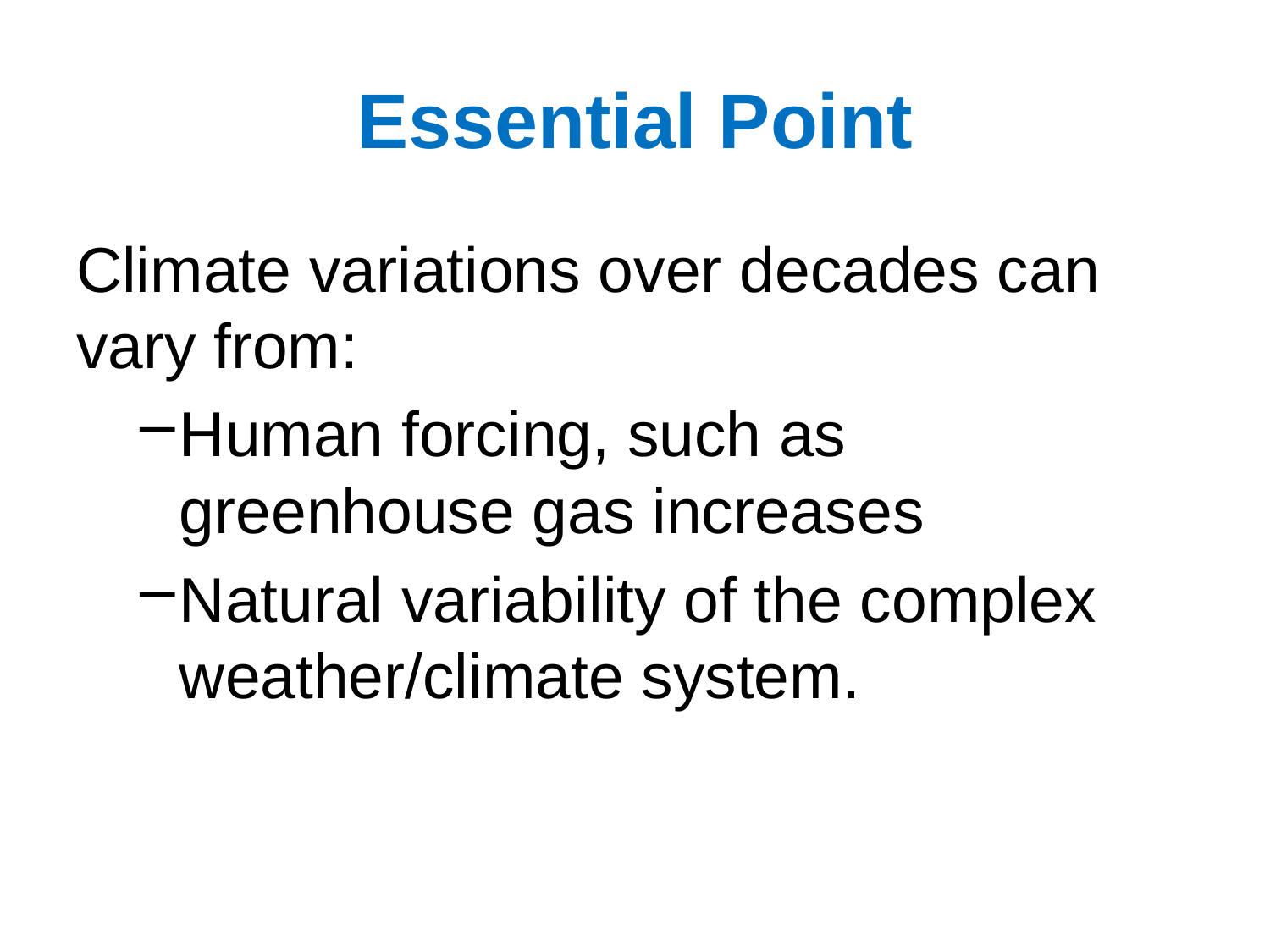

# Essential Point
Climate variations over decades can vary from:
Human forcing, such as greenhouse gas increases
Natural variability of the complex weather/climate system.